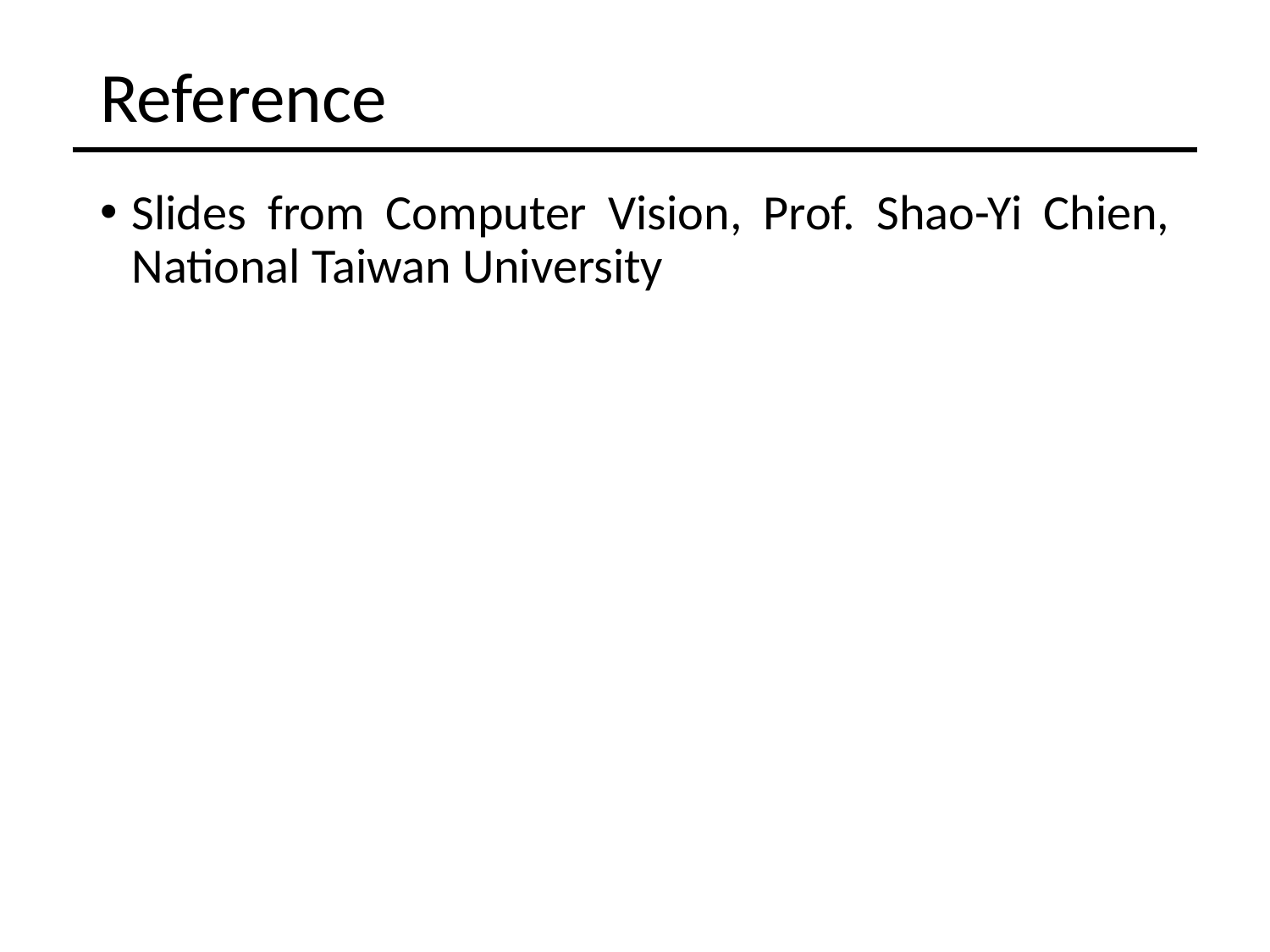

# Reference
Slides from Computer Vision, Prof. Shao-Yi Chien, National Taiwan University